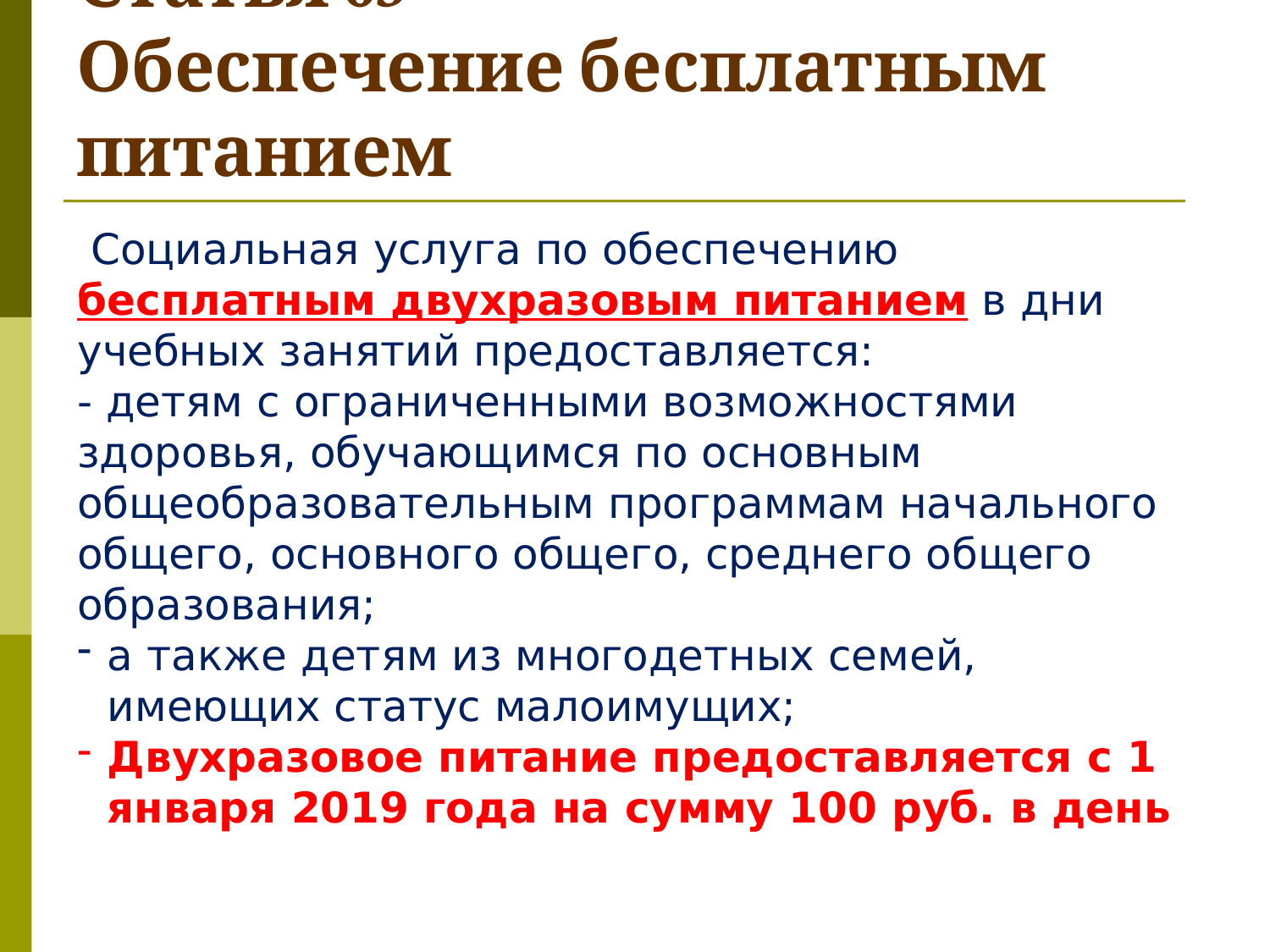

# Статья 63 Обеспечение бесплатным питанием
 Социальная услуга по обеспечению бесплатным двухразовым питанием в дни учебных занятий предоставляется:
- детям с ограниченными возможностями здоровья, обучающимся по основным общеобразовательным программам начального общего, основного общего, среднего общего образования;
а также детям из многодетных семей, имеющих статус малоимущих;
Двухразовое питание предоставляется с 1 января 2019 года на сумму 100 руб. в день